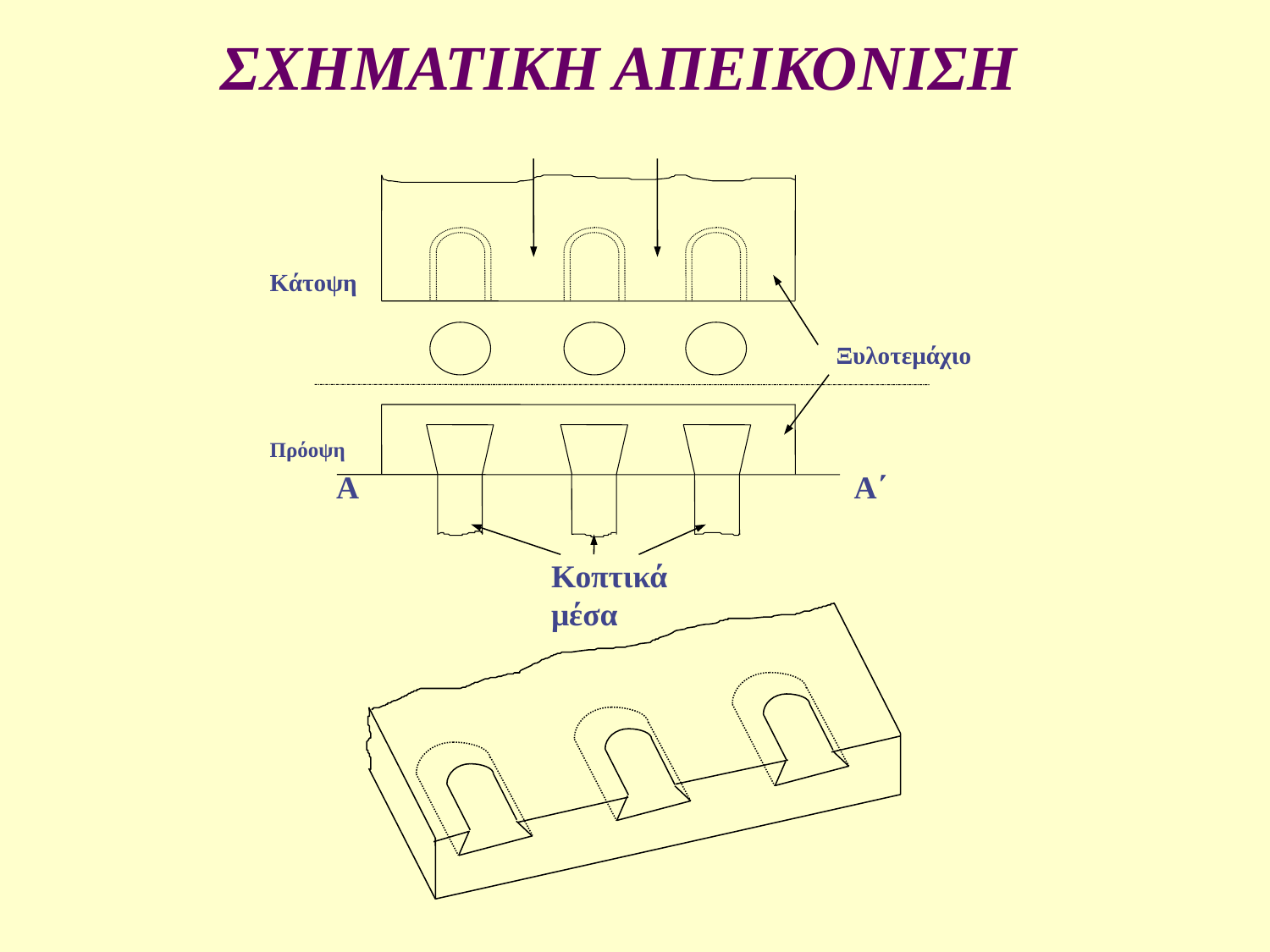

# ΣΧΗΜΑΤΙΚΗ ΑΠΕΙΚΟΝΙΣΗ

Κάτοψη

Ξυλοτεμάχιο

Πρόοψη

Κοπτικά μέσα
Α
Α΄